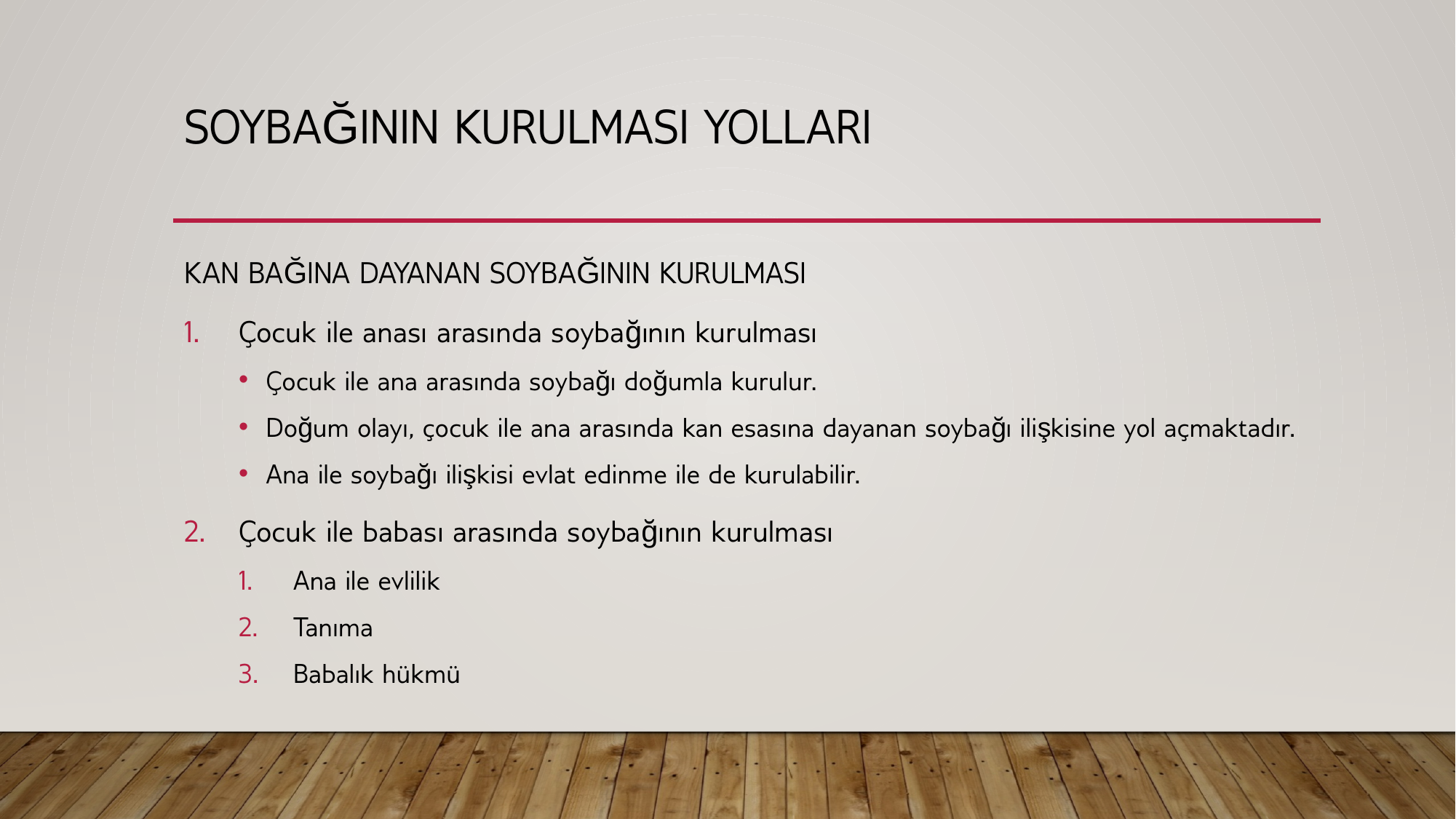

# Soybağının kurulması yolları
KAN BAĞINA DAYANAN SOYBAĞININ KURULMASI
Çocuk ile anası arasında soybağının kurulması
Çocuk ile ana arasında soybağı doğumla kurulur.
Doğum olayı, çocuk ile ana arasında kan esasına dayanan soybağı ilişkisine yol açmaktadır.
Ana ile soybağı ilişkisi evlat edinme ile de kurulabilir.
Çocuk ile babası arasında soybağının kurulması
Ana ile evlilik
Tanıma
Babalık hükmü